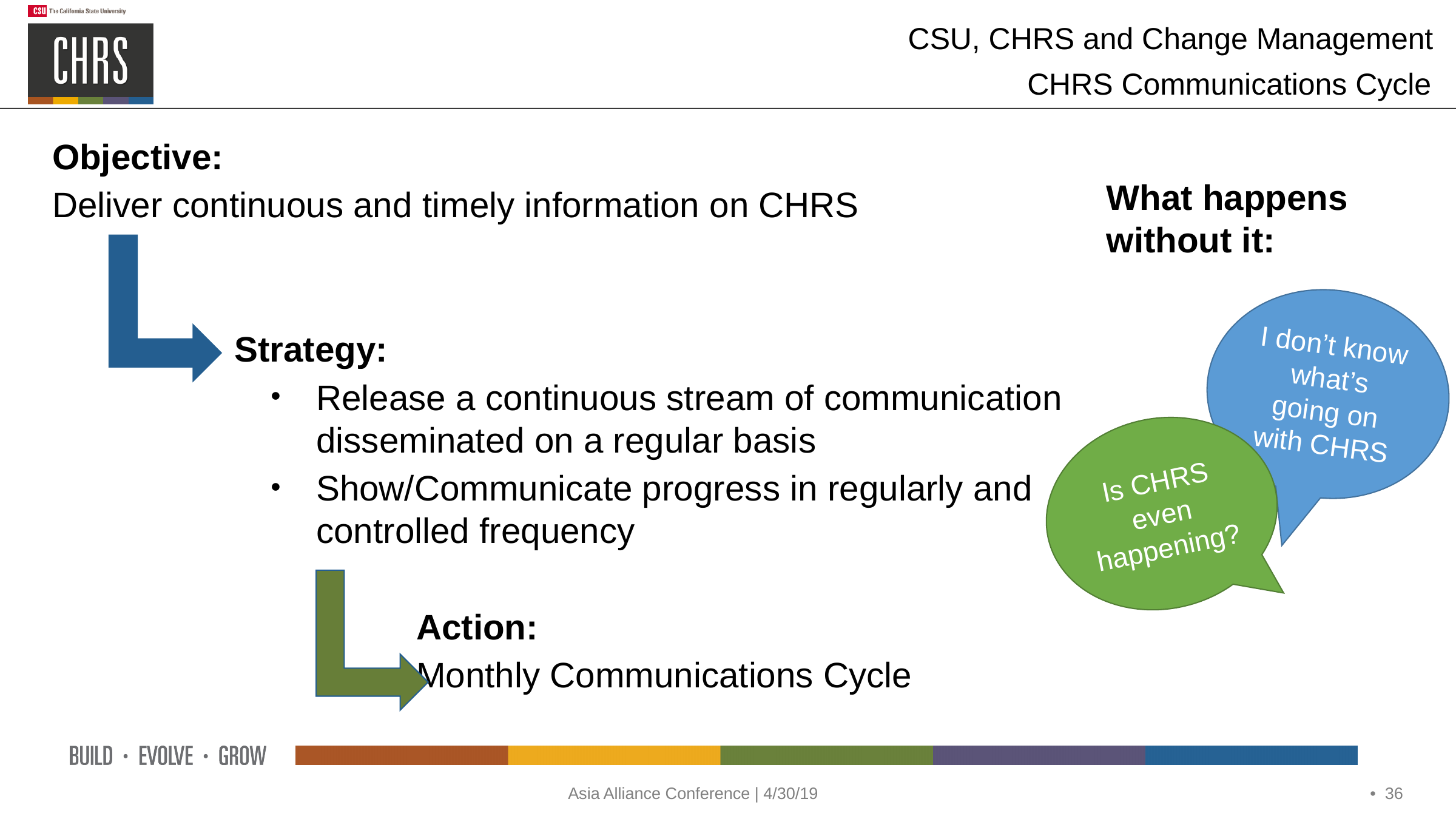

CHRS Communications Cycle
Objective:
Deliver continuous and timely information on CHRS

		Strategy:
Release a continuous stream of communication disseminated on a regular basis
Show/Communicate progress in regularly and controlled frequency

				Action:
				Monthly Communications Cycle

What happens without it:

I don’t know what’s going on with CHRS
Is CHRS even happening?